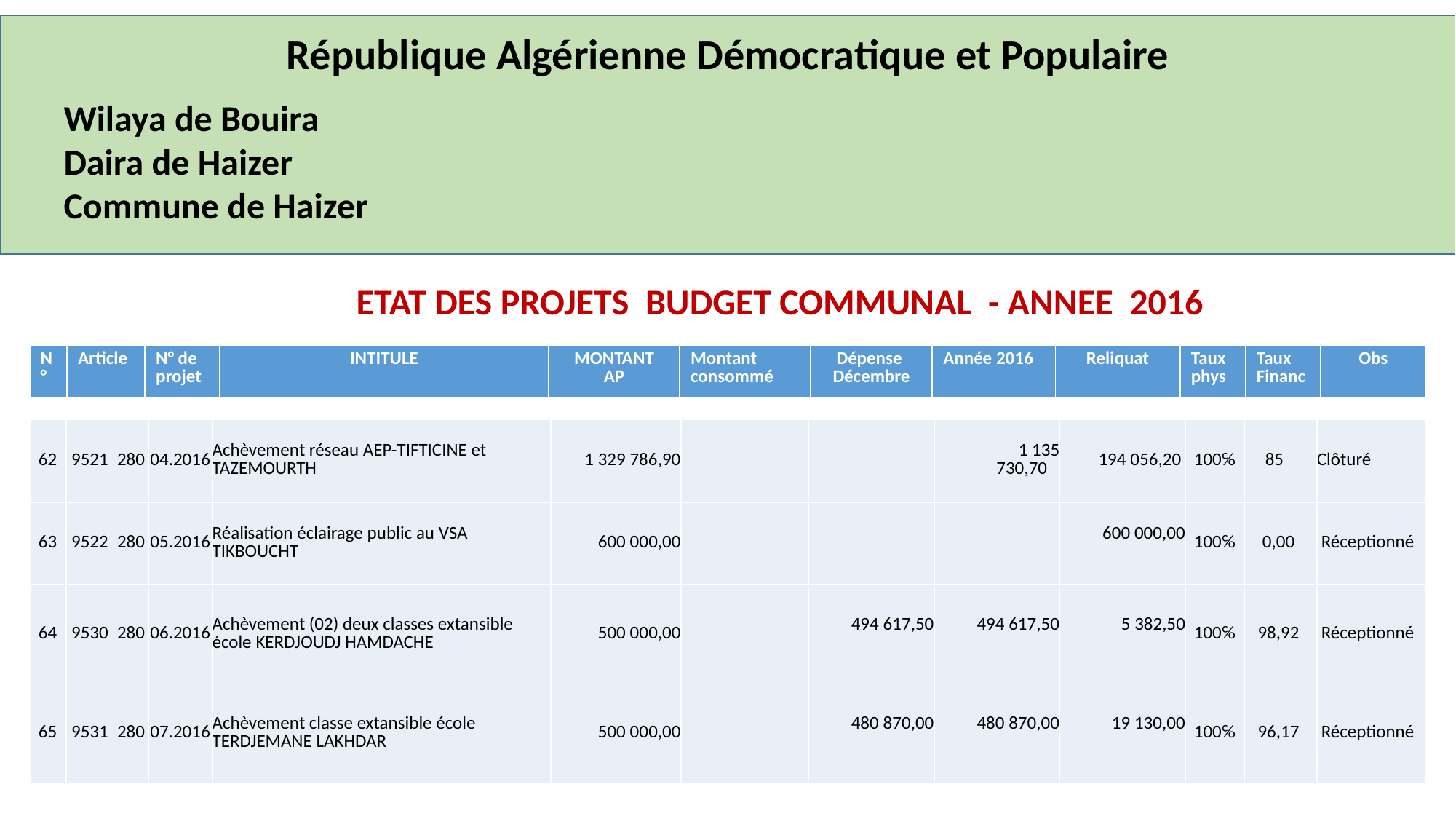

République Algérienne Démocratique et Populaire
Wilaya de Bouira
Daira de Haizer
Commune de Haizer
ETAT DES PROJETS  BUDGET COMMUNAL  - ANNEE  2016
| N° | Article | N° de projet | INTITULE | MONTANT AP | Montant consommé | Dépense Décembre | Année 2016 | Reliquat | Taux phys | Taux Financ | Obs |
| --- | --- | --- | --- | --- | --- | --- | --- | --- | --- | --- | --- |
| 62 | 9521 | 280 | 04.2016 | Achèvement réseau AEP-TIFTICINE et TAZEMOURTH | 1 329 786,90 |  |  | 1 135 730,70 | 194 056,20 | 100℅ | 85 | Clôturé |
| --- | --- | --- | --- | --- | --- | --- | --- | --- | --- | --- | --- | --- |
| 63 | 9522 | 280 | 05.2016 | Réalisation éclairage public au VSA TIKBOUCHT | 600 000,00 |  |  |  | 600 000,00 | 100℅ | 0,00 | Réceptionné |
| 64 | 9530 | 280 | 06.2016 | Achèvement (02) deux classes extansible école KERDJOUDJ HAMDACHE | 500 000,00 |  | 494 617,50 | 494 617,50 | 5 382,50 | 100℅ | 98,92 | Réceptionné |
| 65 | 9531 | 280 | 07.2016 | Achèvement classe extansible école TERDJEMANE LAKHDAR | 500 000,00 |  | 480 870,00 | 480 870,00 | 19 130,00 | 100℅ | 96,17 | Réceptionné |